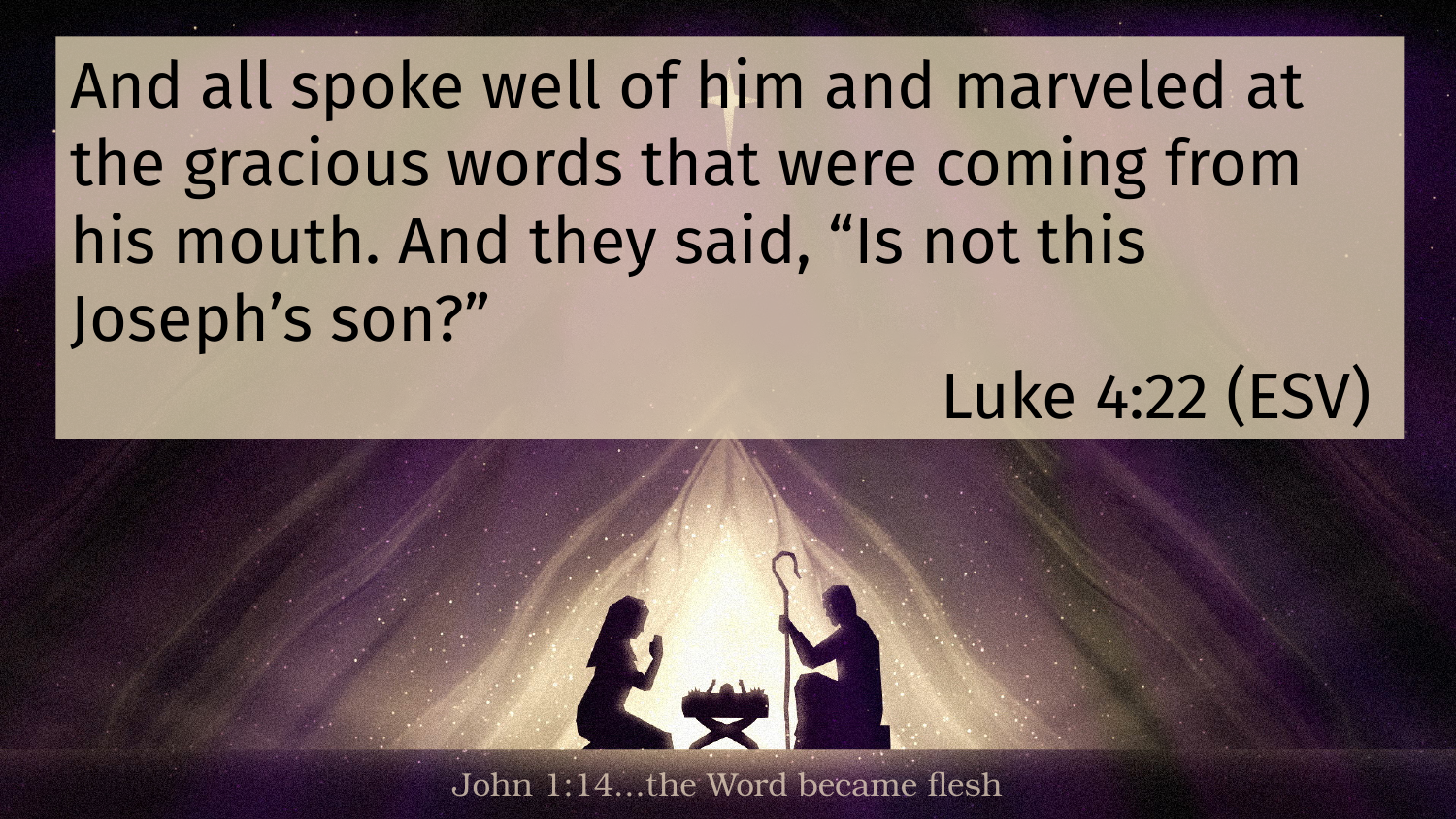

And all spoke well of him and marveled at the gracious words that were coming from his mouth. And they said, “Is not this Joseph’s son?”
Luke 4:22 (ESV)
John 1:14…the Word became flesh